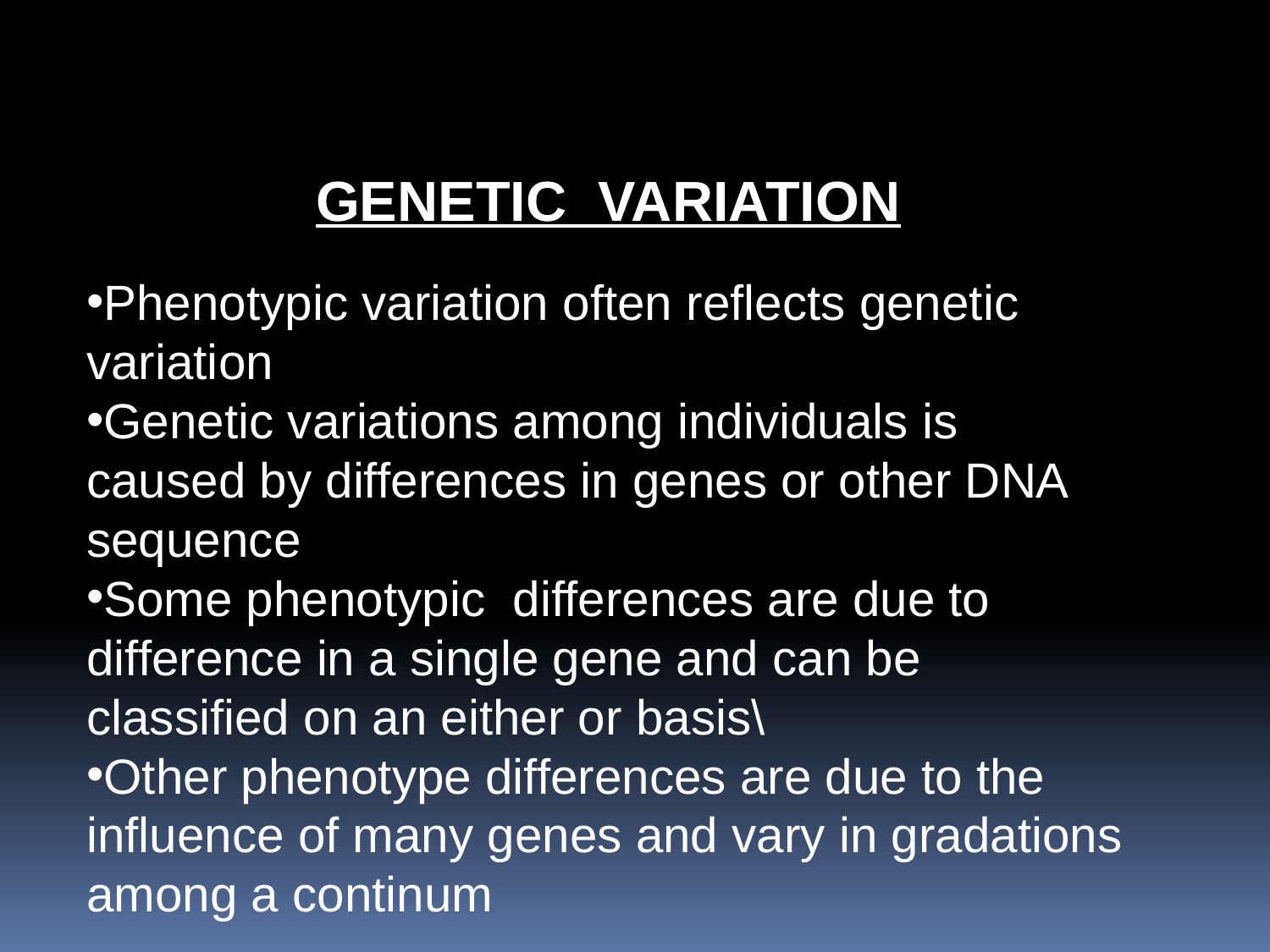

GENETIC  VARIATION

Phenotypic variation often reflects genetic variation
Genetic variations among individuals is caused by differences in genes or other DNA sequence
Some phenotypic  differences are due to difference in a single gene and can be classified on an either or basis\
Other phenotype differences are due to the influence of many genes and vary in gradations among a continum